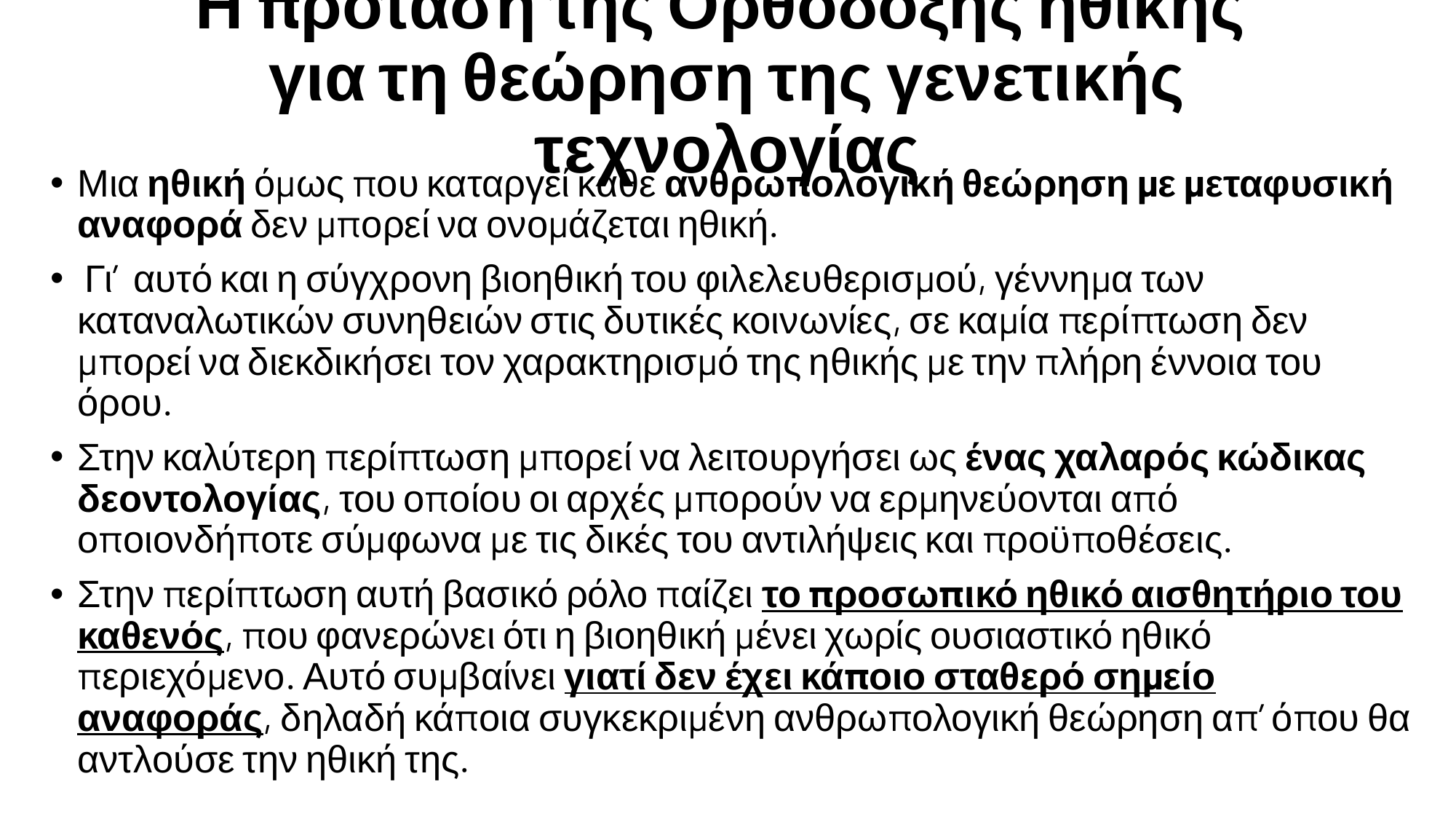

# Η πρόταση της Ορθόδοξης ηθικής για τη θεώρηση της γενετικής τεχνολογίας
Μια ηθική όμως που καταργεί κάθε ανθρωπολογική θεώρηση με μεταφυσική αναφορά δεν μπορεί να ονομάζεται ηθική.
 Γι’  αυτό και η σύγχρονη βιοηθική του φιλελευθερισμού, γέννημα των καταναλωτικών συνηθειών στις δυτικές κοινωνίες, σε καμία περίπτωση δεν μπορεί να διεκδικήσει τον χαρακτηρισμό της ηθικής με την πλήρη έννοια του όρου.
Στην καλύτερη περίπτωση μπορεί να λειτουργήσει ως ένας χαλαρός κώδικας δεοντολογίας, του οποίου οι αρχές μπορούν να ερμηνεύονται από οποιονδήποτε σύμφωνα με τις δικές του αντιλήψεις και προϋποθέσεις.
Στην περίπτωση αυτή βασικό ρόλο παίζει το προσωπικό ηθικό αισθητήριο του καθενός, που φανερώνει ότι η βιοηθική μένει χωρίς ουσιαστικό ηθικό περιεχόμενο. Αυτό συμβαίνει γιατί δεν έχει κάποιο σταθερό σημείο αναφοράς, δηλαδή κάποια συγκεκριμένη ανθρωπολογική θεώρηση απ’ όπου θα αντλούσε την ηθική της.